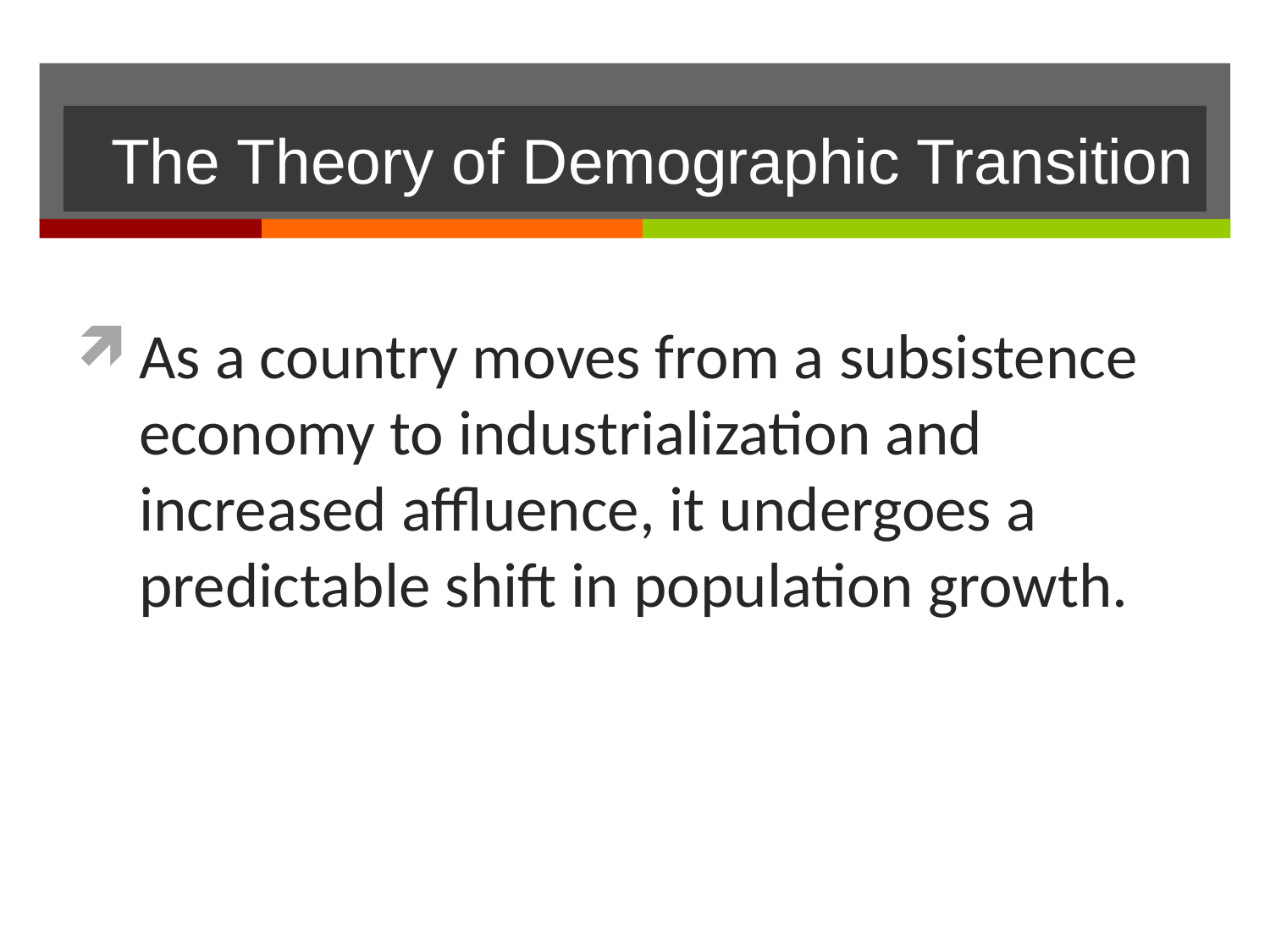

# The Theory of Demographic Transition
As a country moves from a subsistence economy to industrialization and increased affluence, it undergoes a predictable shift in population growth.